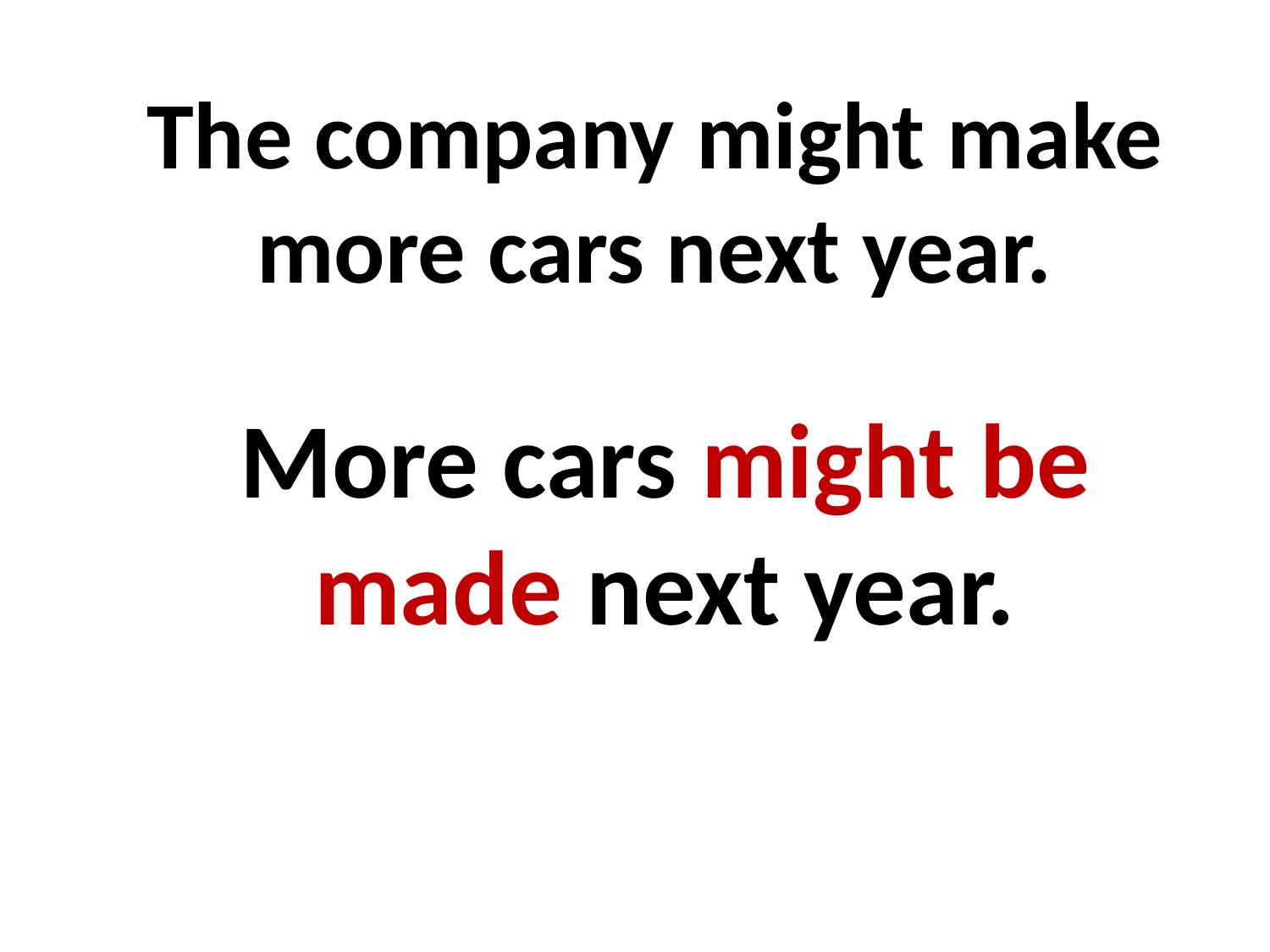

# The company might make more cars next year.
More cars might be made next year.